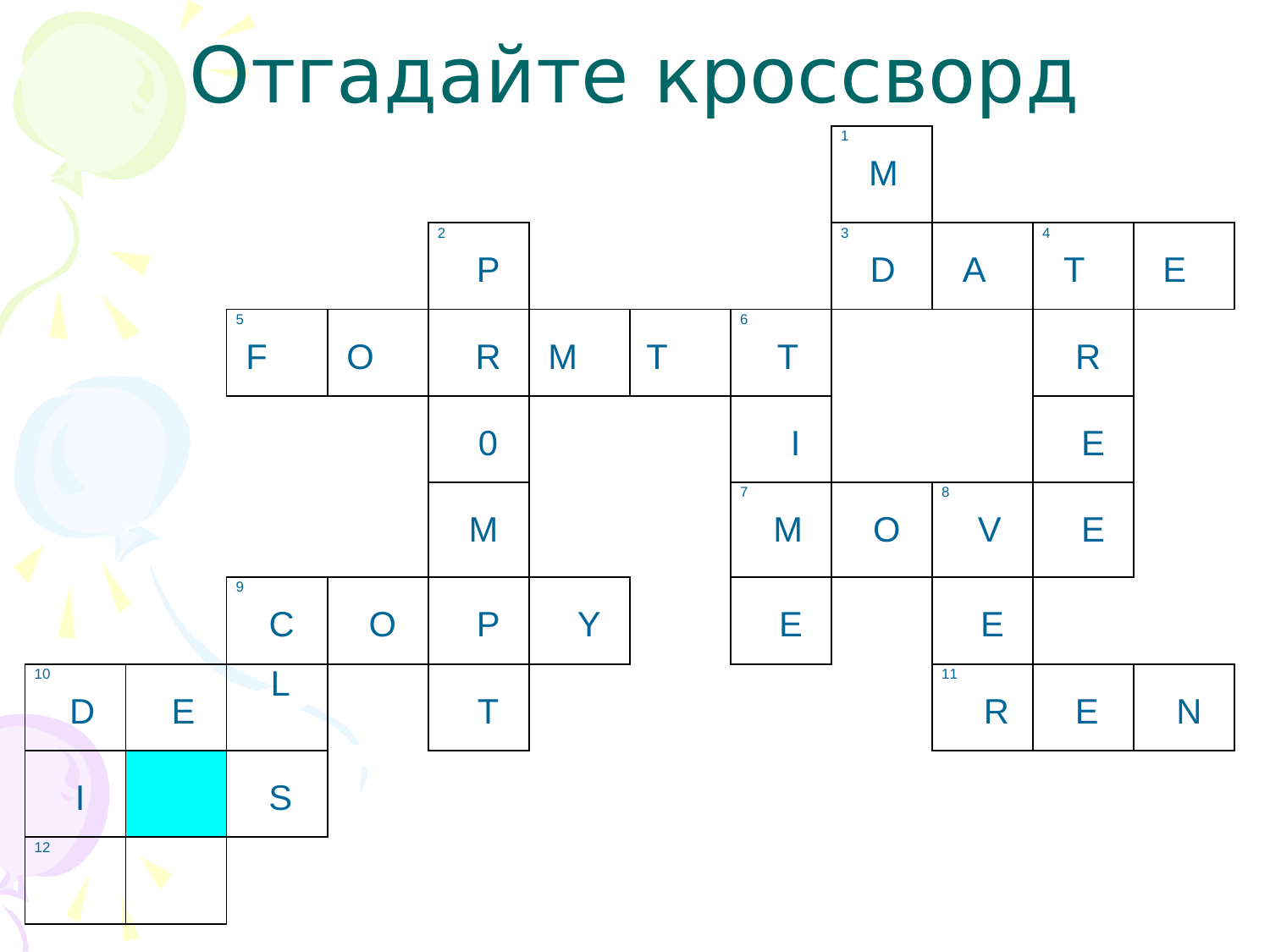

# Отгадайте кроссворд
|  |  |  |  |  |  |  |  | 1 M |  |  |  |
| --- | --- | --- | --- | --- | --- | --- | --- | --- | --- | --- | --- |
|  |  |  |  | 2 P |  |  |  | 3 D | A | 4 T | E |
|  |  | 5  F | O | R | M | T | 6 T |  |  | R |  |
|  |  |  |  | 0 |  |  | I |  |  | E |  |
|  |  |  |  | M |  |  | 7 M | O | 8 V | E |  |
|  |  | 9 C | O | P | Y |  | E |  | E |  |  |
| 10 D | E | L |  | T |  |  |  |  | 11 R | E | N |
| I |  | S |  |  |  |  |  |  |  |  |  |
| 12 |  |  |  |  |  |  |  |  |  |  |  |